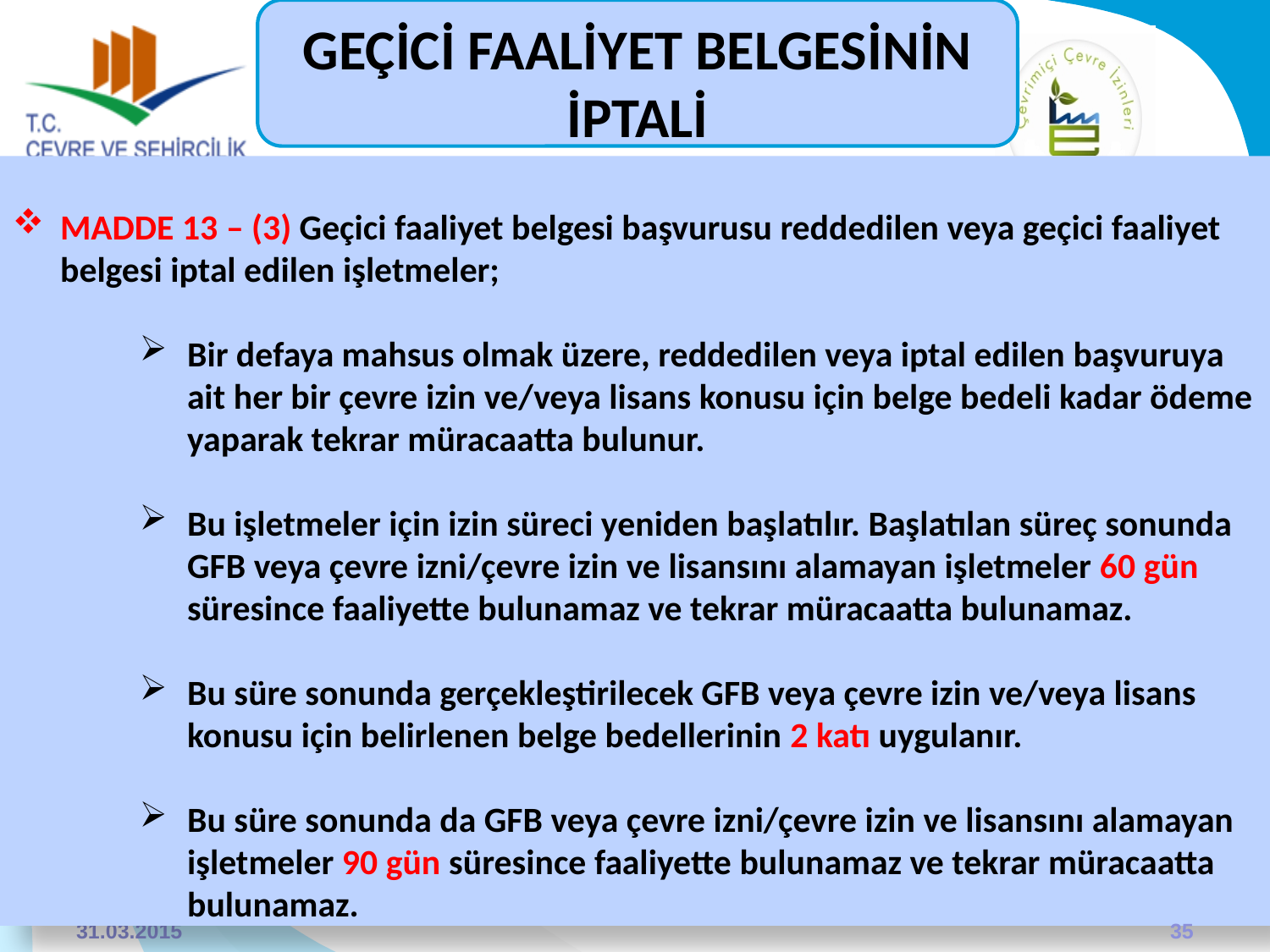

GEÇİCİ FAALİYET BELGESİNİN İPTALİ

MADDE 13 – (3) Geçici faaliyet belgesi başvurusu reddedilen veya geçici faaliyet belgesi iptal edilen işletmeler;

Bir defaya mahsus olmak üzere, reddedilen veya iptal edilen başvuruya ait her bir çevre izin ve/veya lisans konusu için belge bedeli kadar ödeme yaparak tekrar müracaatta bulunur.

Bu işletmeler için izin süreci yeniden başlatılır. Başlatılan süreç sonunda GFB veya çevre izni/çevre izin ve lisansını alamayan işletmeler 60 gün süresince faaliyette bulunamaz ve tekrar müracaatta bulunamaz.

Bu süre sonunda gerçekleştirilecek GFB veya çevre izin ve/veya lisans konusu için belirlenen belge bedellerinin 2 katı uygulanır.

Bu süre sonunda da GFB veya çevre izni/çevre izin ve lisansını alamayan işletmeler 90 gün süresince faaliyette bulunamaz ve tekrar müracaatta bulunamaz.

31.03.2015
35